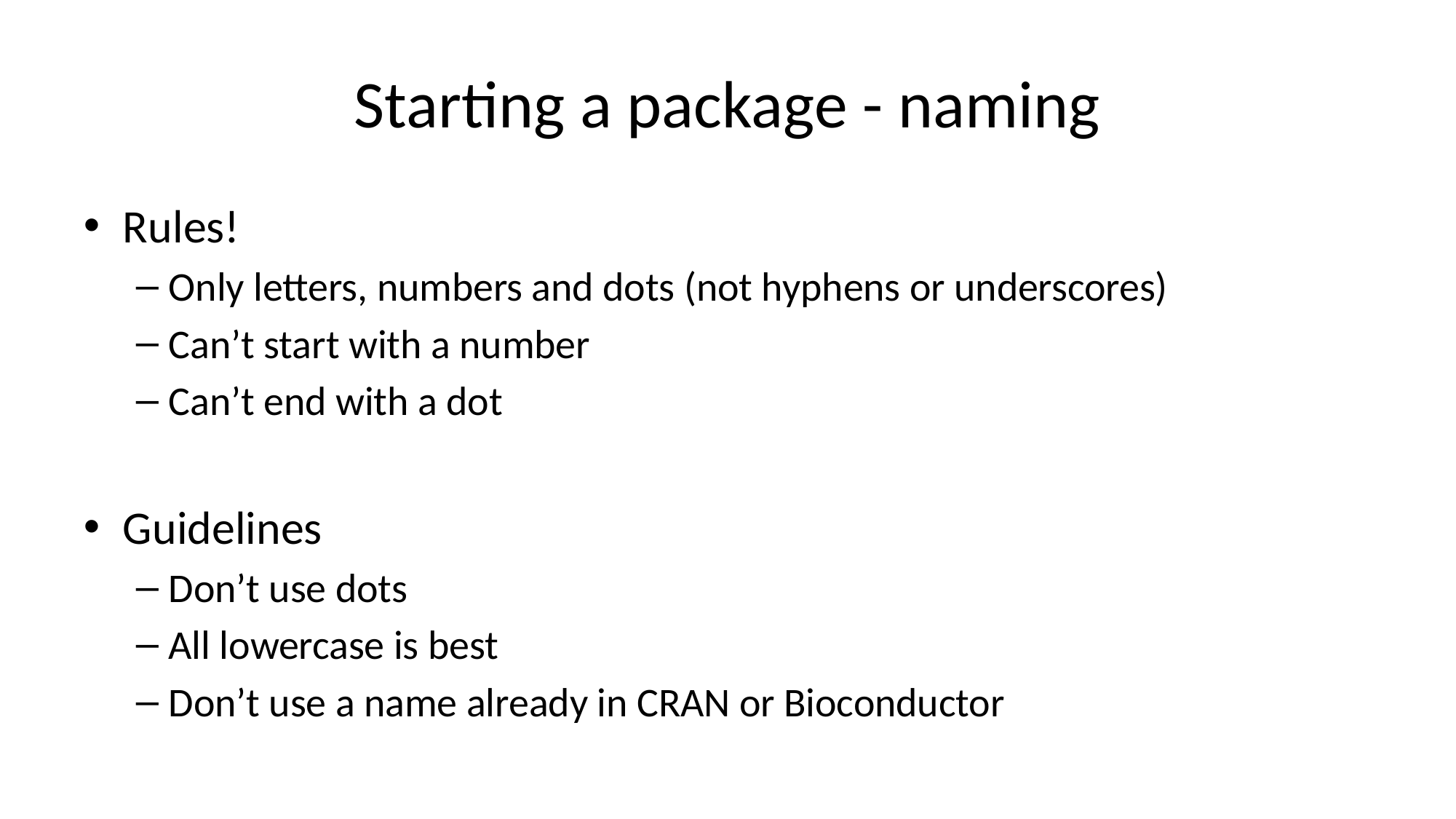

# Starting a package - naming
Rules!
Only letters, numbers and dots (not hyphens or underscores)
Can’t start with a number
Can’t end with a dot

Guidelines
Don’t use dots
All lowercase is best
Don’t use a name already in CRAN or Bioconductor